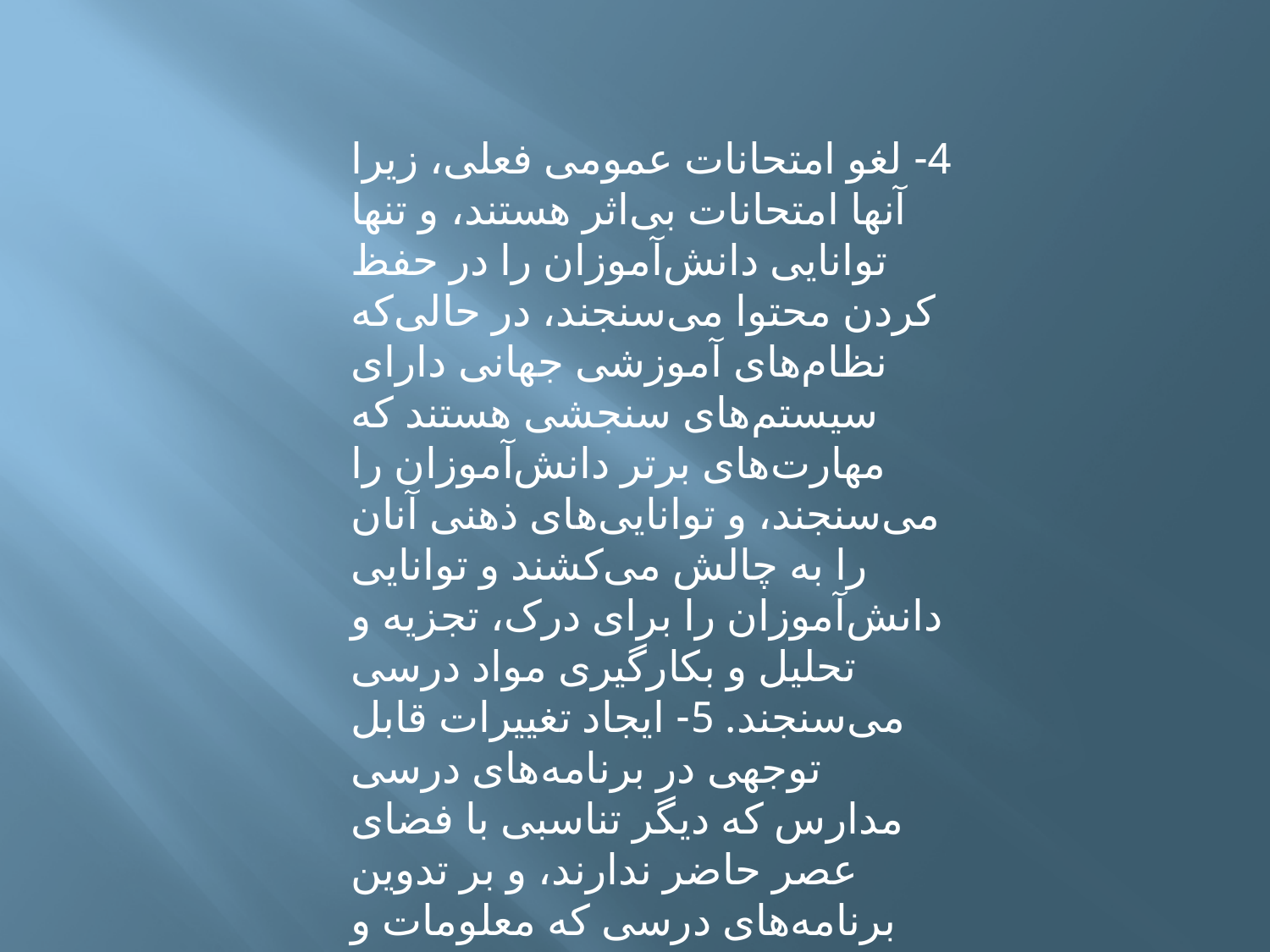

4- لغو امتحانات عمومی فعلی، زیرا آنها امتحانات بی‌اثر هستند، و تنها توانایی دانش‌آموزان را در حفظ کردن محتوا می‌سنجند، در حالی‌که نظام‌های آموزشی جهانی دارای سیستم‌های سنجشی هستند که مهارت‌های برتر دانش‌آموزان را می‌سنجند، و توانایی‌های ذهنی آنان را به چالش می‌کشند و توانایی دانش‌آموزان را برای درک، تجزیه و تحلیل و بکارگیری مواد درسی می‌سنجند. 5- ایجاد تغییرات قابل توجهی در برنامه‌های درسی مدارس که دیگر تناسبی با فضای عصر حاضر ندارند، و بر تدوین برنامه‌های درسی که معلومات و ایده‌های جدیدی را در اختیار دانش‌آموزان قرار می‌دهد که توانایی‌های ذهنی آنان را به چالش بکشد.